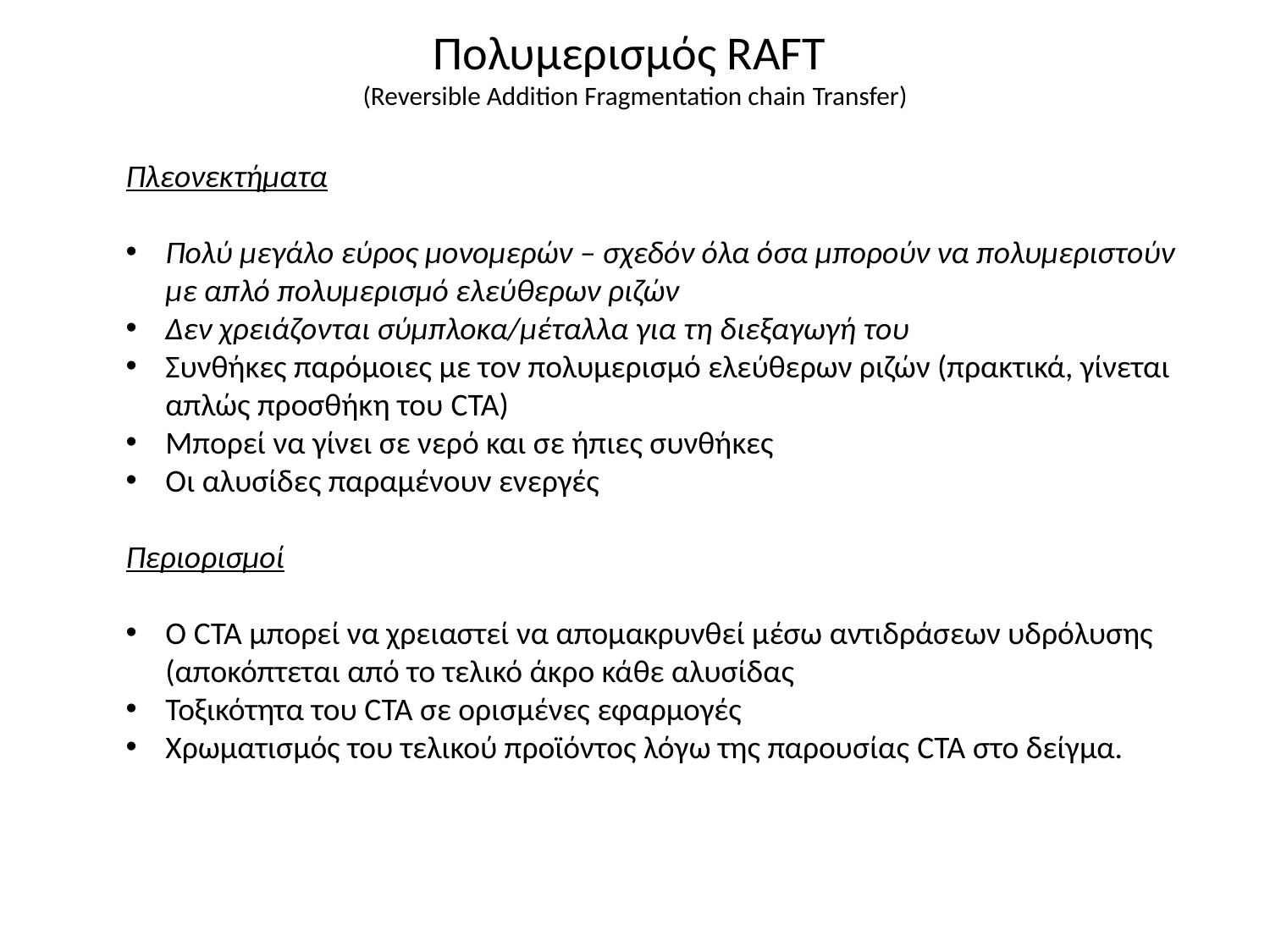

# Πολυμερισμός RAFT (Reversible Addition Fragmentation chain Transfer)
Πλεονεκτήματα

Πολύ μεγάλο εύρος μονομερών – σχεδόν όλα όσα μπορούν να πολυμεριστούν με απλό πολυμερισμό ελεύθερων ριζών
Δεν χρειάζονται σύμπλοκα/μέταλλα για τη διεξαγωγή του
Συνθήκες παρόμοιες με τον πολυμερισμό ελεύθερων ριζών (πρακτικά, γίνεται απλώς προσθήκη του CTA)
Μπορεί να γίνει σε νερό και σε ήπιες συνθήκες
Οι αλυσίδες παραμένουν ενεργές

Περιορισμοί

Ο CTA μπορεί να χρειαστεί να απομακρυνθεί μέσω αντιδράσεων υδρόλυσης (αποκόπτεται από το τελικό άκρο κάθε αλυσίδας
Τοξικότητα του CTA σε ορισμένες εφαρμογές
Χρωματισμός του τελικού προϊόντος λόγω της παρουσίας CTA στο δείγμα.